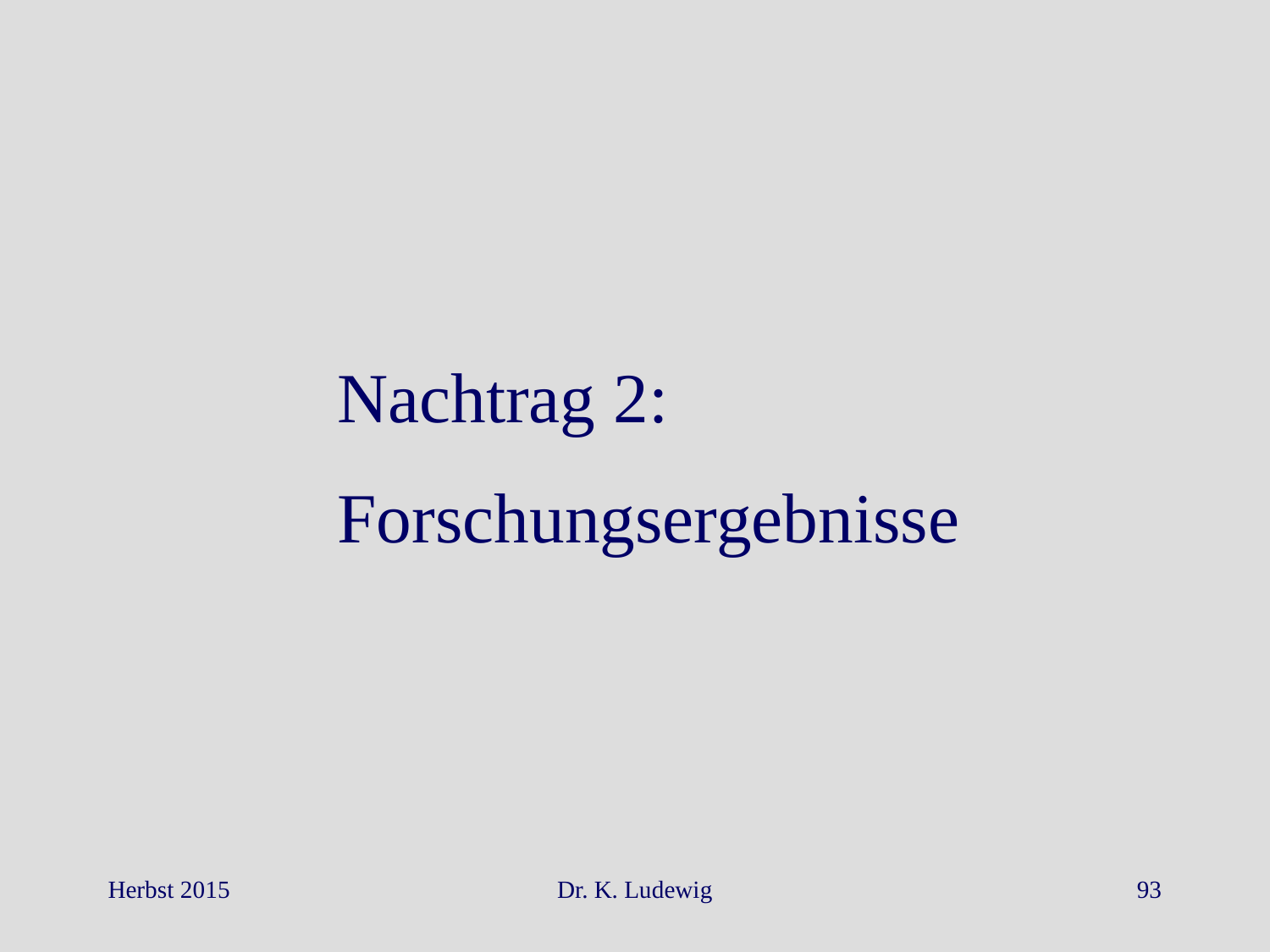

Nachtrag 2:
Forschungsergebnisse
Herbst 2015
Dr. K. Ludewig
93